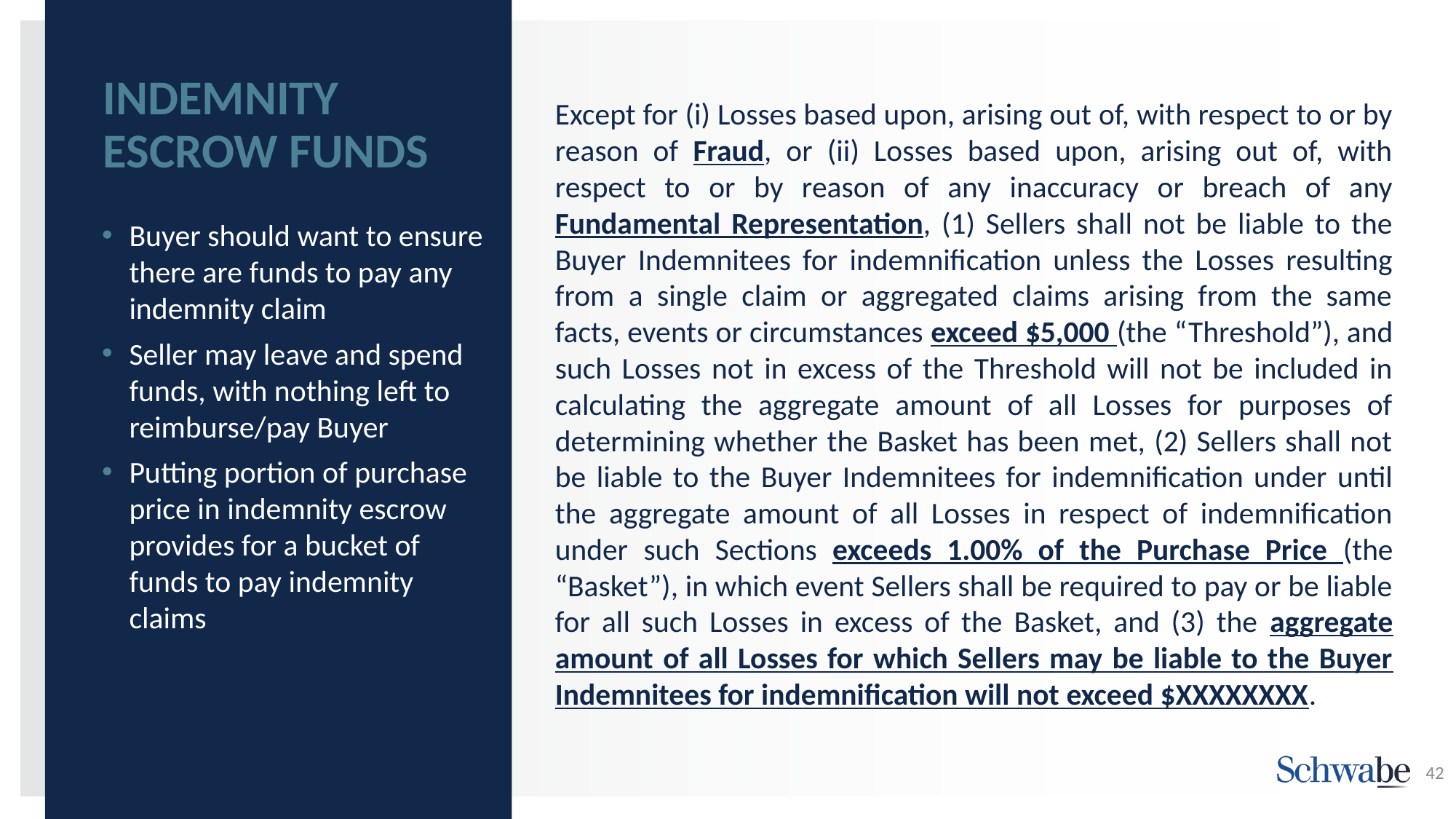

# INDEMNITY ESCROW FUNDS
Except for (i) Losses based upon, arising out of, with respect to or by ‎reason of Fraud, or (ii) Losses based upon, arising out of, with respect to or by reason of ‎any inaccuracy or breach of any Fundamental Representation, (1) Sellers shall not be ‎liable to the Buyer Indemnitees for indemnification unless the Losses resulting from a single claim or aggregated claims arising from ‎the same facts, events or circumstances exceed $5,000 (the “Threshold”), and such ‎Losses not in excess of the Threshold will not be included in calculating the aggregate ‎amount of all Losses for purposes of determining whether the Basket has been met, (2) ‎Sellers shall not be liable to the Buyer Indemnitees for indemnification under until the aggregate amount of all Losses in respect of ‎indemnification under such Sections exceeds 1.00% of the Purchase Price (the “Basket”), ‎in which event Sellers shall be required to pay or be liable for all such Losses in excess of ‎the Basket, and (3) the aggregate amount of all Losses for which Sellers may be liable to ‎the Buyer Indemnitees for indemnification will ‎not exceed $XXXXXXXX. ‎
Buyer should want to ensure there are funds to pay any indemnity claim
Seller may leave and spend funds, with nothing left to reimburse/pay Buyer
Putting portion of purchase price in indemnity escrow provides for a bucket of funds to pay indemnity claims

42